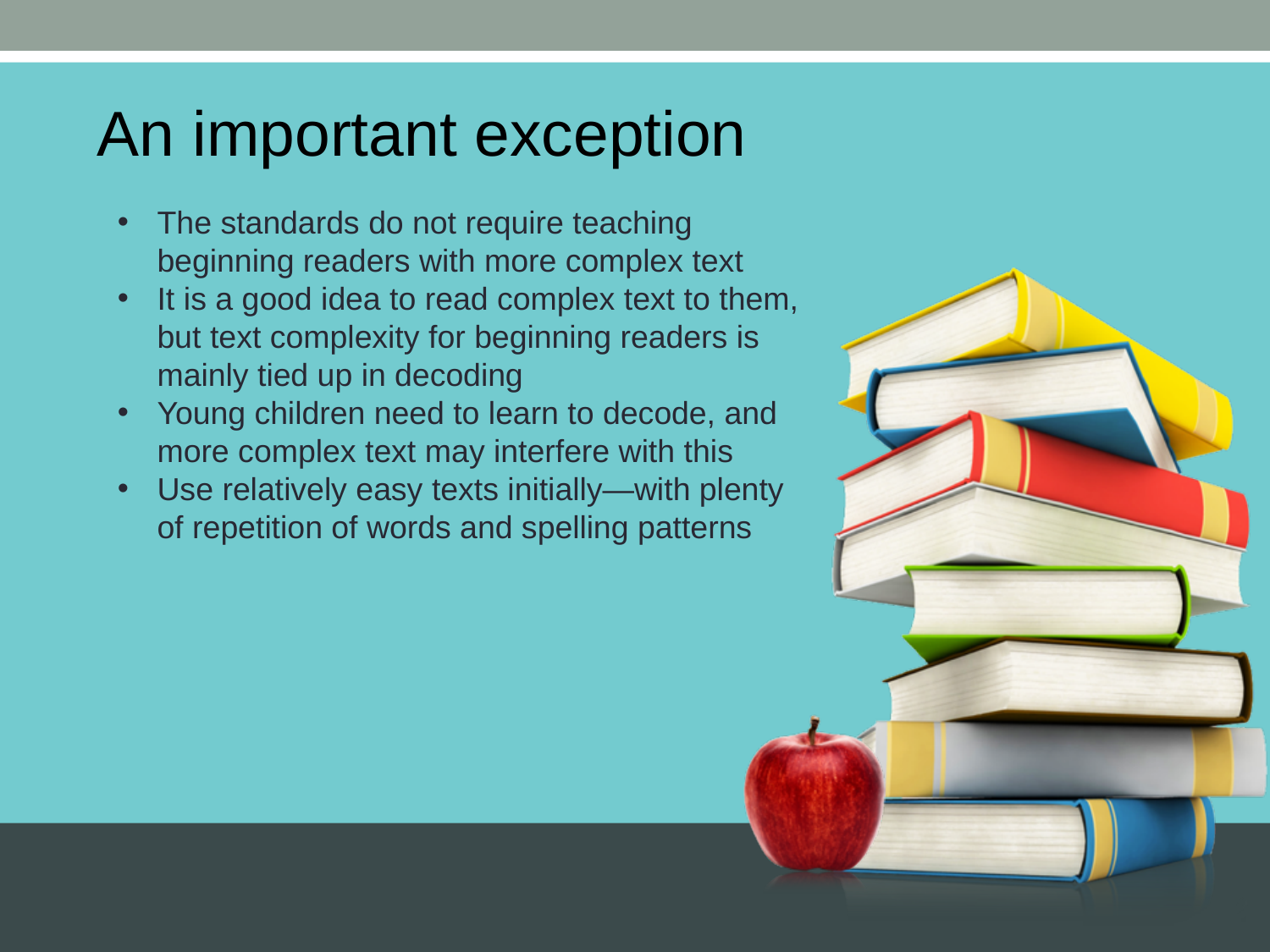

An important exception
The standards do not require teaching beginning readers with more complex text
It is a good idea to read complex text to them, but text complexity for beginning readers is mainly tied up in decoding
Young children need to learn to decode, and more complex text may interfere with this
Use relatively easy texts initially—with plenty of repetition of words and spelling patterns